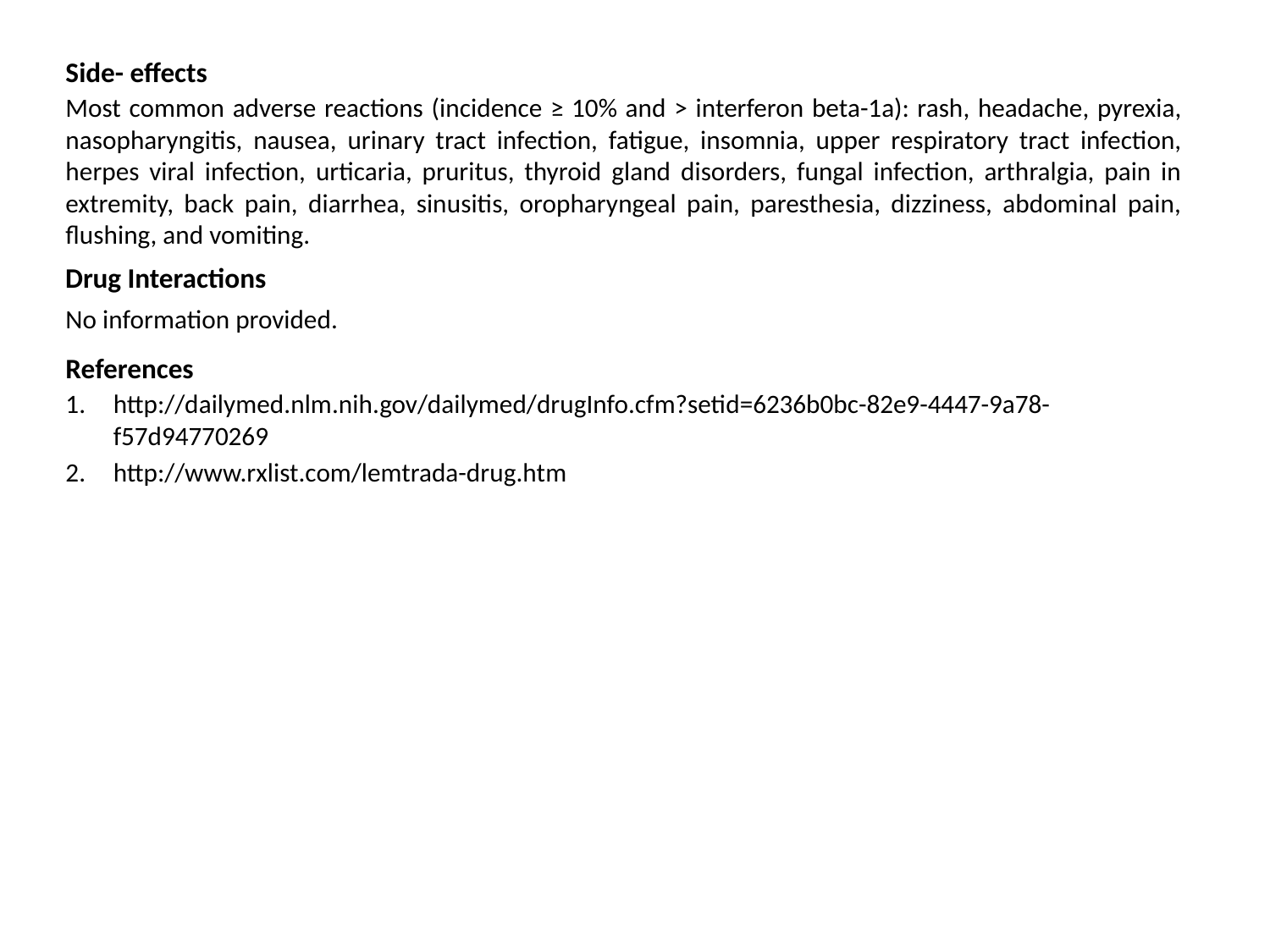

Side- effects
Most common adverse reactions (incidence ≥ 10% and > interferon beta-1a): rash, headache, pyrexia, nasopharyngitis, nausea, urinary tract infection, fatigue, insomnia, upper respiratory tract infection, herpes viral infection, urticaria, pruritus, thyroid gland disorders, fungal infection, arthralgia, pain in extremity, back pain, diarrhea, sinusitis, oropharyngeal pain, paresthesia, dizziness, abdominal pain, flushing, and vomiting.
Drug Interactions
No information provided.
References
http://dailymed.nlm.nih.gov/dailymed/drugInfo.cfm?setid=6236b0bc-82e9-4447-9a78-f57d94770269
http://www.rxlist.com/lemtrada-drug.htm